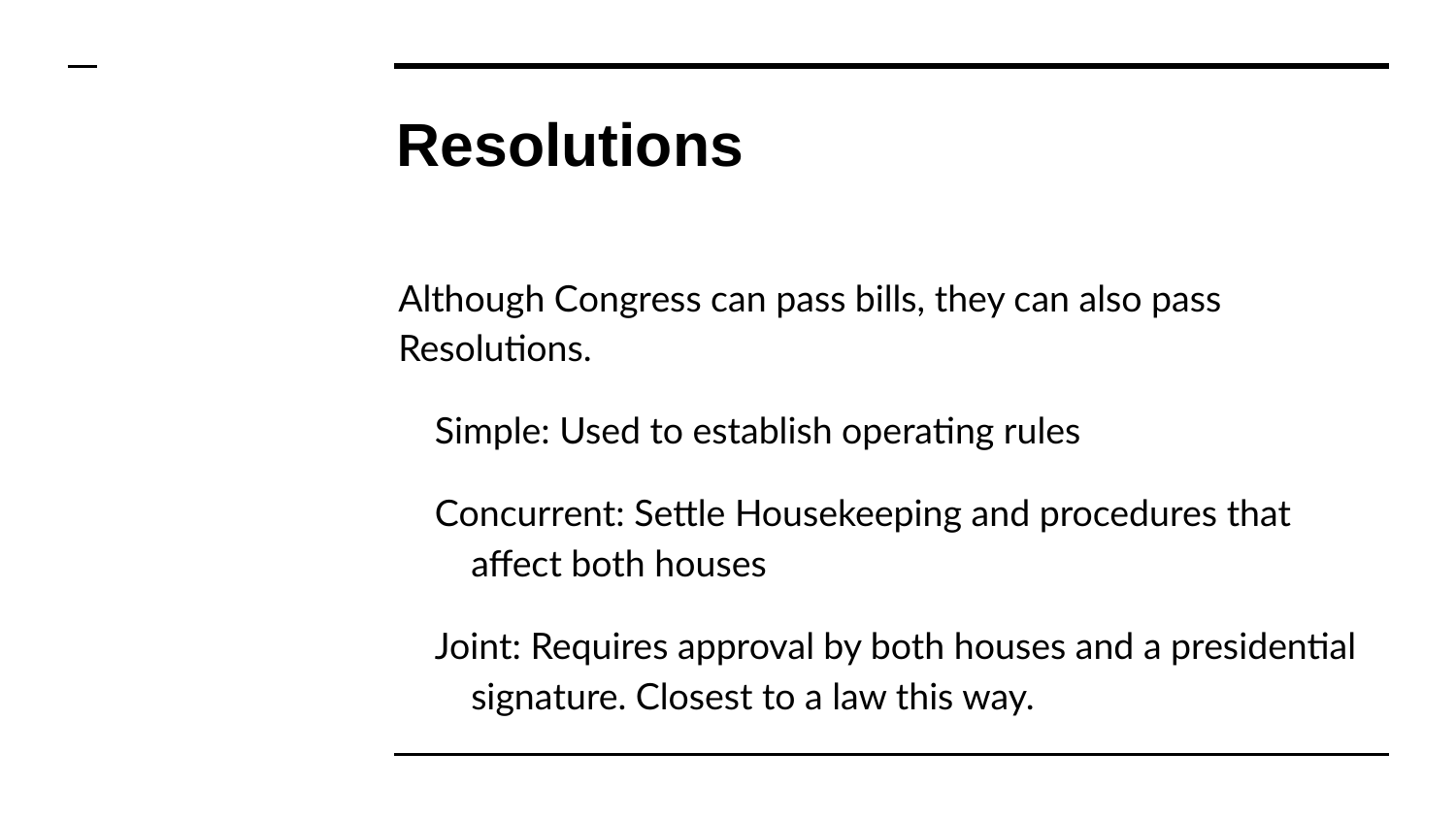

# Resolutions
Although Congress can pass bills, they can also pass Resolutions.
Simple: Used to establish operating rules
Concurrent: Settle Housekeeping and procedures that affect both houses
Joint: Requires approval by both houses and a presidential signature. Closest to a law this way.